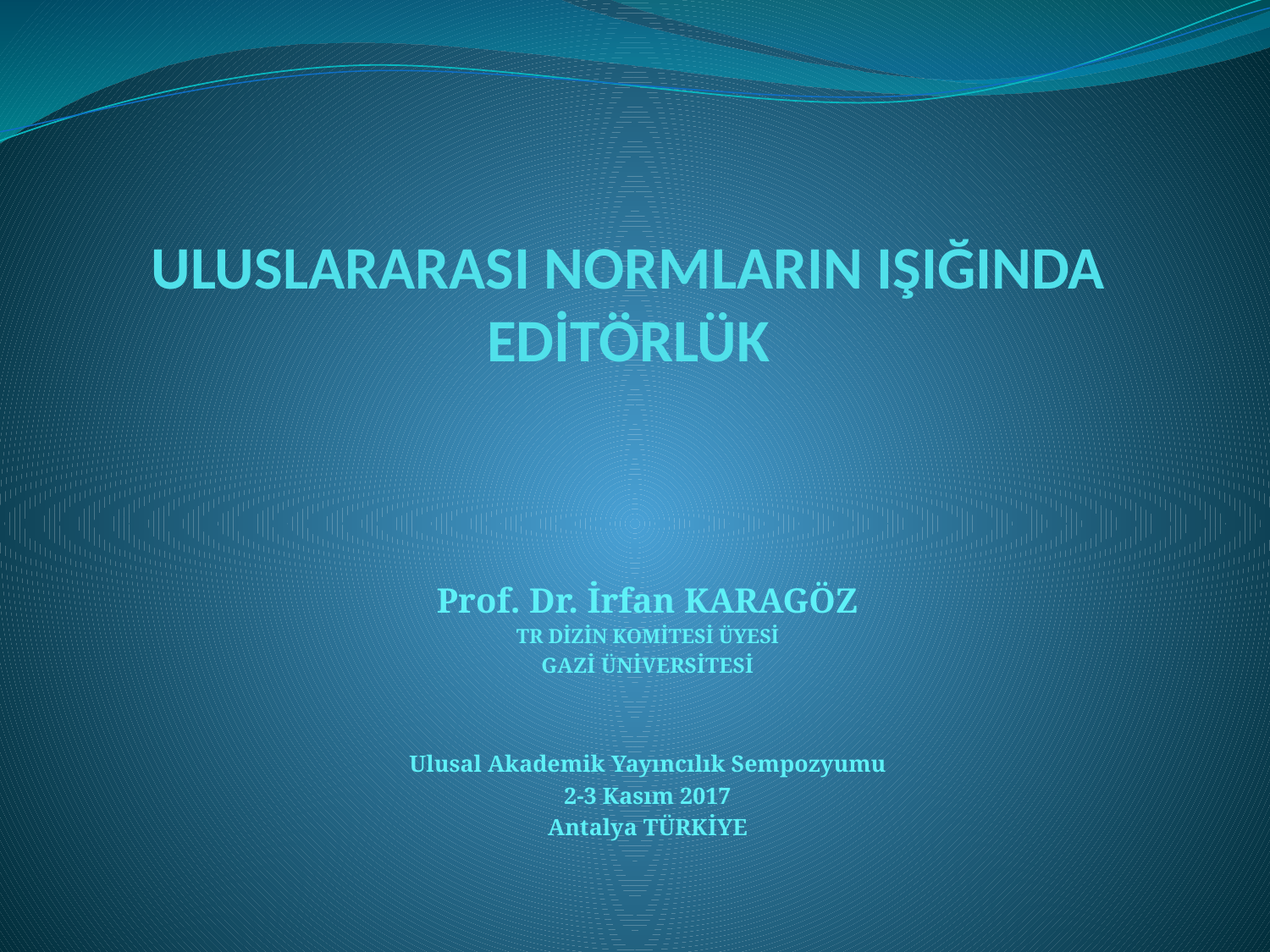

# ULUSLARARASI NORMLARIN IŞIĞINDA EDİTÖRLÜK

Prof. Dr. İrfan KARAGÖZ
TR DİZİN KOMİTESİ ÜYESİ
GAZİ ÜNİVERSİTESİ

Ulusal Akademik Yayıncılık Sempozyumu
2-3 Kasım 2017
Antalya TÜRKİYE